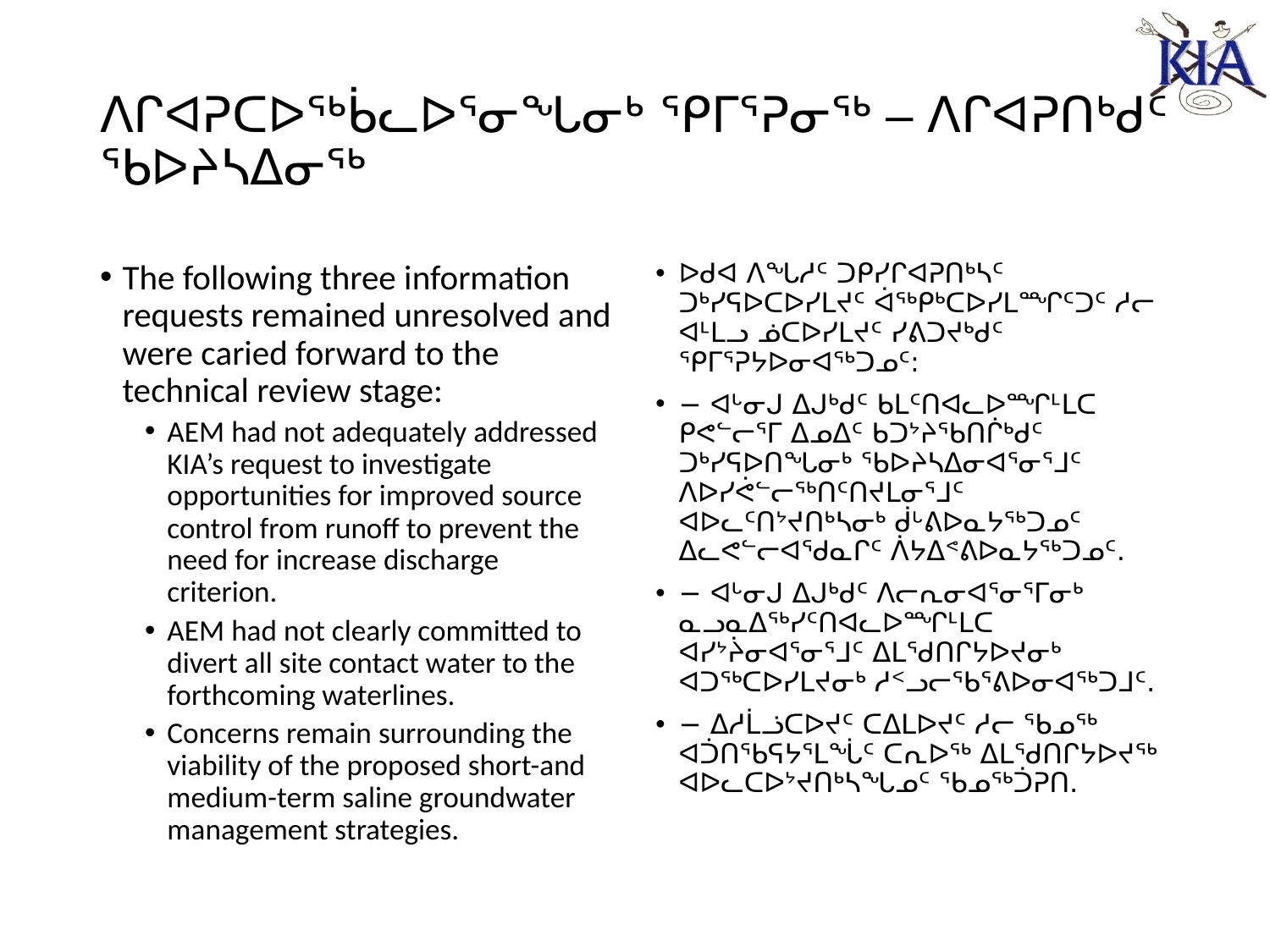

# ᐱᒋᐊᕈᑕᐅᖅᑳᓚᐅᕐᓂᖓᓂᒃ ᕿᒥᕐᕈᓂᖅ – ᐱᒋᐊᕈᑎᒃᑯᑦ ᖃᐅᔨᓴᐃᓂᖅ
The following three information requests remained unresolved and were caried forward to the technical review stage:
AEM had not adequately addressed KIA’s request to investigate opportunities for improved source control from runoff to prevent the need for increase discharge criterion.
AEM had not clearly committed to divert all site contact water to the forthcoming waterlines.
Concerns remain surrounding the viability of the proposed short-and medium-term saline groundwater management strategies.

ᐅᑯᐊ ᐱᖓᓱᑦ ᑐᑭᓯᒋᐊᕈᑎᒃᓴᑦ ᑐᒃᓯᕋᐅᑕᐅᓯᒪᔪᑦ ᐋᖅᑭᒃᑕᐅᓯᒪᙱᑦᑐᑦ ᓱᓕ ᐊᒻᒪᓗ ᓅᑕᐅᓯᒪᔪᑦ ᓯᕕᑐᔪᒃᑯᑦ ᕿᒥᕐᕈᔭᐅᓂᐊᖅᑐᓄᑦ:
− ᐊᒡᓂᒍ ᐃᒍᒃᑯᑦ ᑲᒪᑦᑎᐊᓚᐅᙱᒻᒪᑕ ᑭᕙᓪᓕᕐᒥ ᐃᓄᐃᑦ ᑲᑐᔾᔨᖃᑎᒌᒃᑯᑦ ᑐᒃᓯᕋᐅᑎᖓᓂᒃ ᖃᐅᔨᓴᐃᓂᐊᕐᓂᕐᒧᑦ ᐱᐅᓯᕚᓪᓕᖅᑎᑦᑎᔪᒪᓂᕐᒧᑦ ᐊᐅᓚᑦᑎᔾᔪᑎᒃᓴᓂᒃ ᑰᒡᕕᐅᓇᔭᖅᑐᓄᑦ ᐃᓚᕙᓪᓕᐊᖁᓇᒋᑦ ᐲᔭᐃᕝᕕᐅᓇᔭᖅᑐᓄᑦ.
− ᐊᒡᓂᒍ ᐃᒍᒃᑯᑦ ᐱᓕᕆᓂᐊᕐᓂᕐᒥᓂᒃ ᓇᓗᓇᐃᖅᓯᑦᑎᐊᓚᐅᙱᒻᒪᑕ ᐊᓯᔾᔩᓂᐊᕐᓂᕐᒧᑦ ᐃᒪᖁᑎᒋᔭᐅᔪᓂᒃ ᐊᑐᖅᑕᐅᓯᒪᔪᓂᒃ ᓱᑉᓗᓕᖃᕐᕕᐅᓂᐊᖅᑐᒧᑦ.
− ᐃᓱᒫᓘᑕᐅᔪᑦ ᑕᐃᒪᐅᔪᑦ ᓱᓕ ᖃᓄᖅ ᐊᑑᑎᖃᕋᔭᕐᒪᖔᑦ ᑕᕆᐅᖅ ᐃᒪᖁᑎᒋᔭᐅᔪᖅ ᐊᐅᓚᑕᐅᔾᔪᑎᒃᓴᖓᓄᑦ ᖃᓄᖅᑑᕈᑎ.